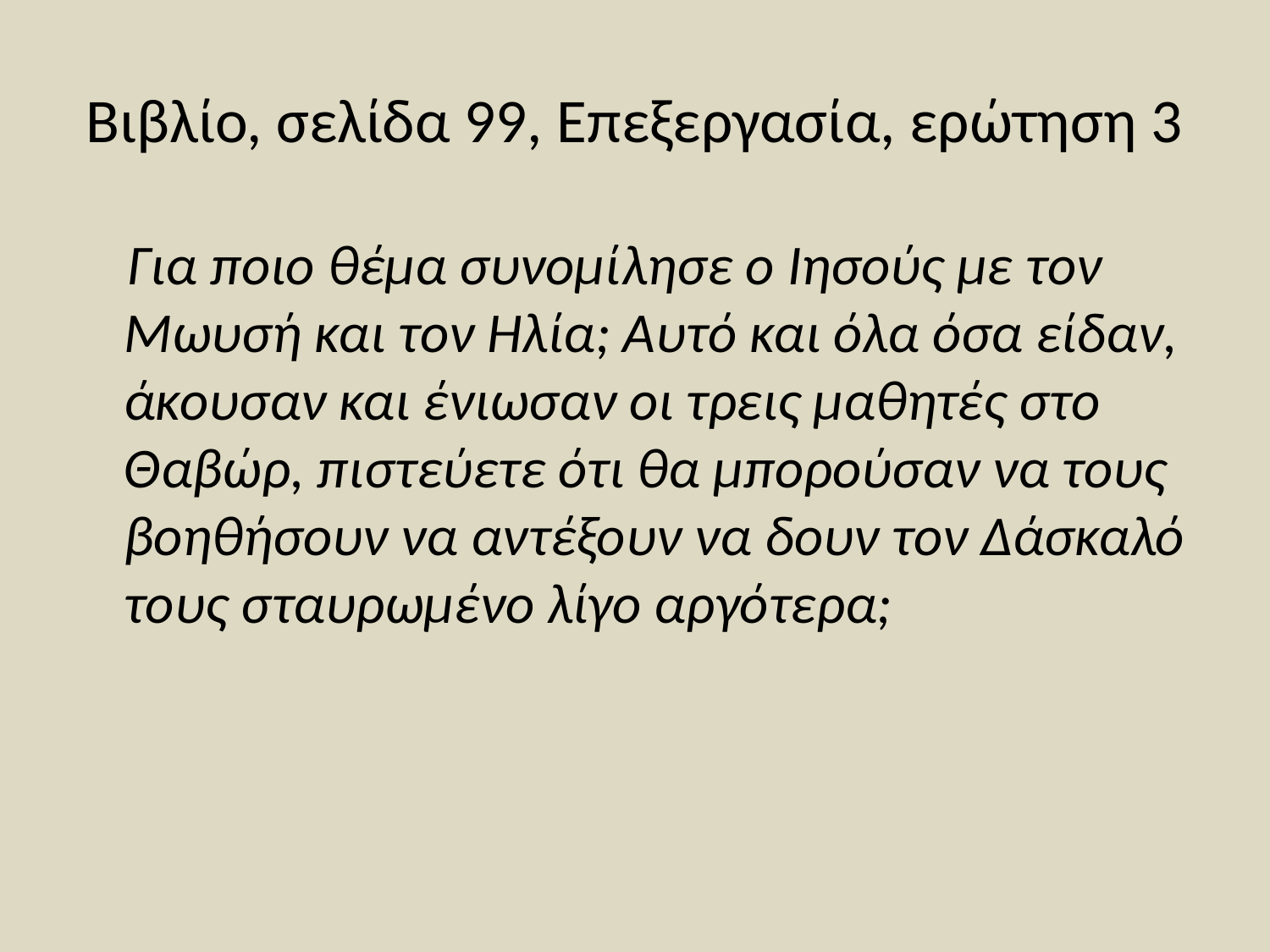

# Βιβλίο, σελίδα 99, Επεξεργασία, ερώτηση 3
    Για ποιο θέμα συνομίλησε ο Ιησούς με τον Μωυσή και τον Ηλία; Αυτό και όλα όσα είδαν, άκουσαν και ένιωσαν οι τρεις μαθητές στο Θαβώρ, πιστεύετε ότι θα μπορούσαν να τους βοηθήσουν να αντέξουν να δουν τον Δάσκαλό τους σταυρωμένο λίγο αργότερα;